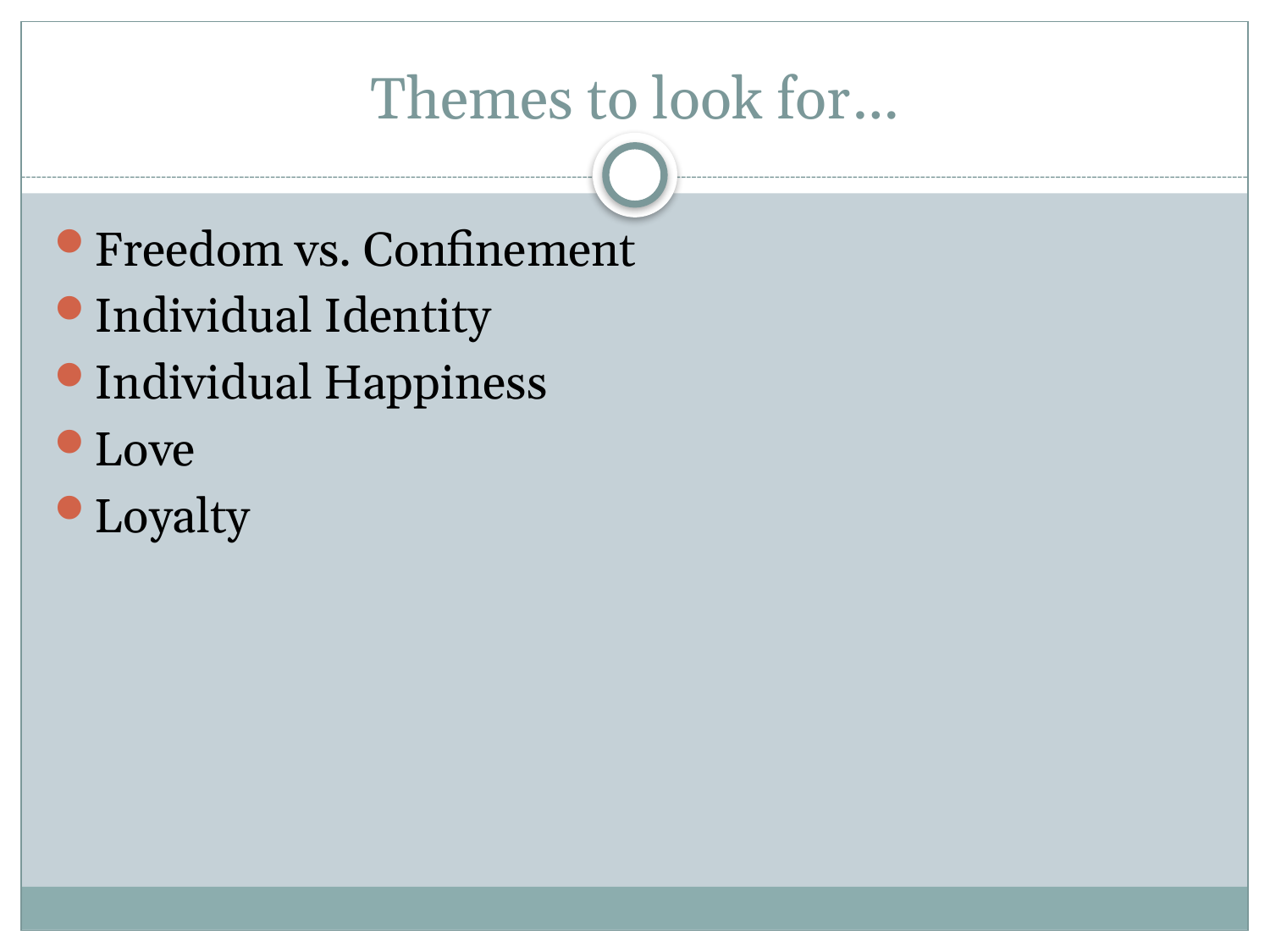

# Themes to look for…
Freedom vs. Confinement
Individual Identity
Individual Happiness
Love
Loyalty